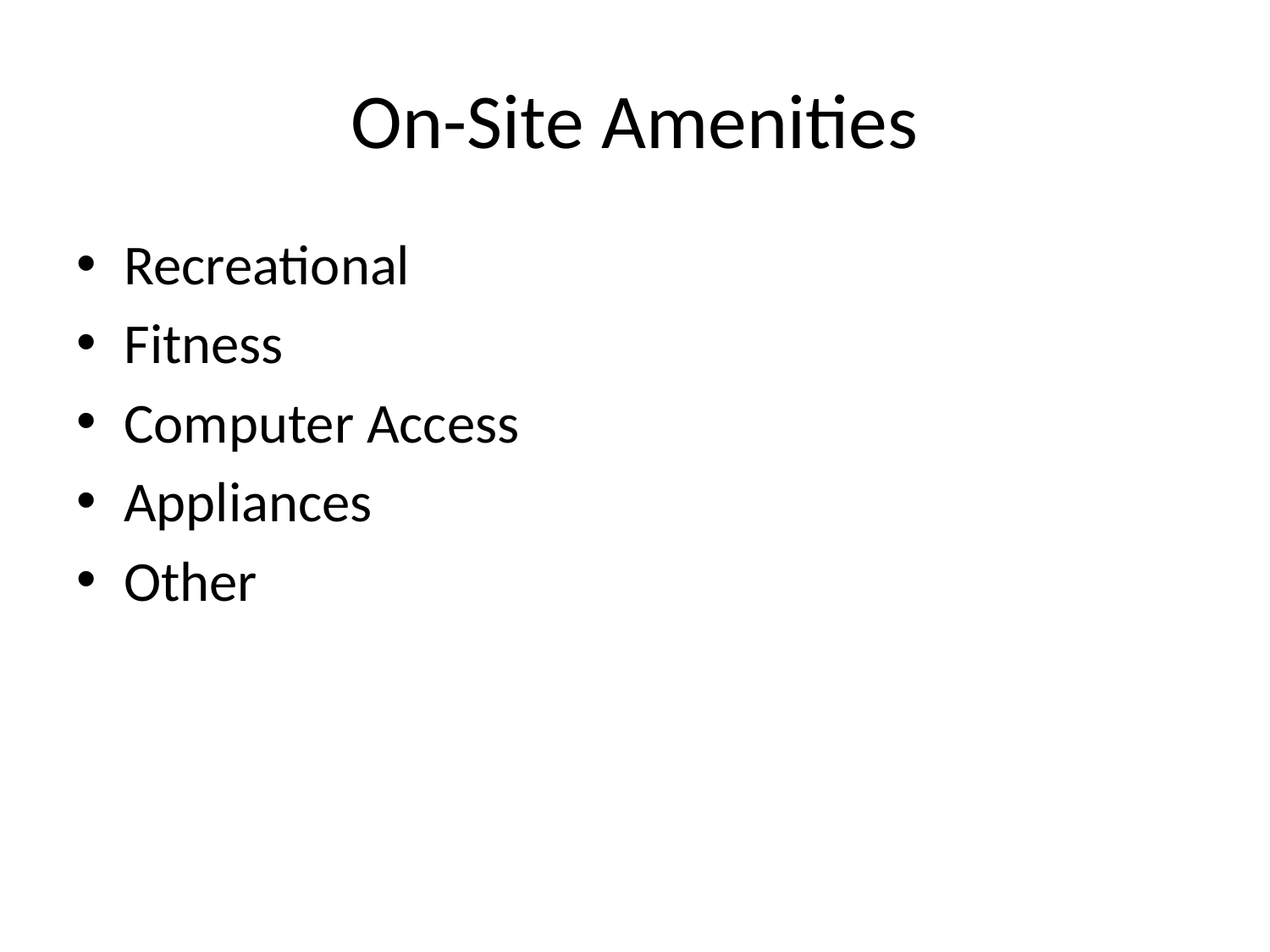

# On-Site Amenities
Recreational
Fitness
Computer Access
Appliances
Other